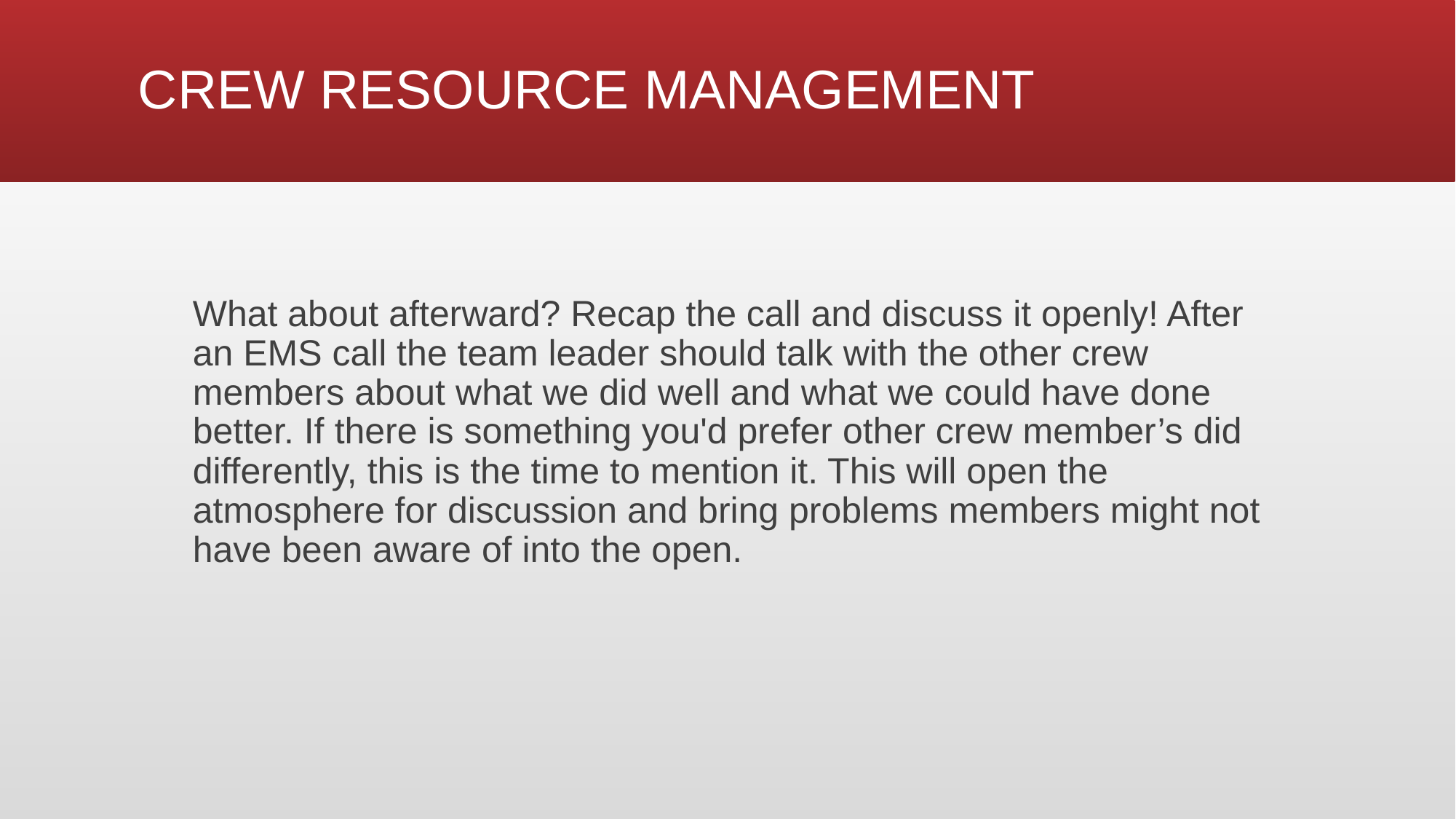

# CREW RESOURCE MANAGEMENT

What about afterward? Recap the call and discuss it openly! After an EMS call the team leader should talk with the other crew members about what we did well and what we could have done better. If there is something you'd prefer other crew member’s did differently, this is the time to mention it. This will open the atmosphere for discussion and bring problems members might not have been aware of into the open.